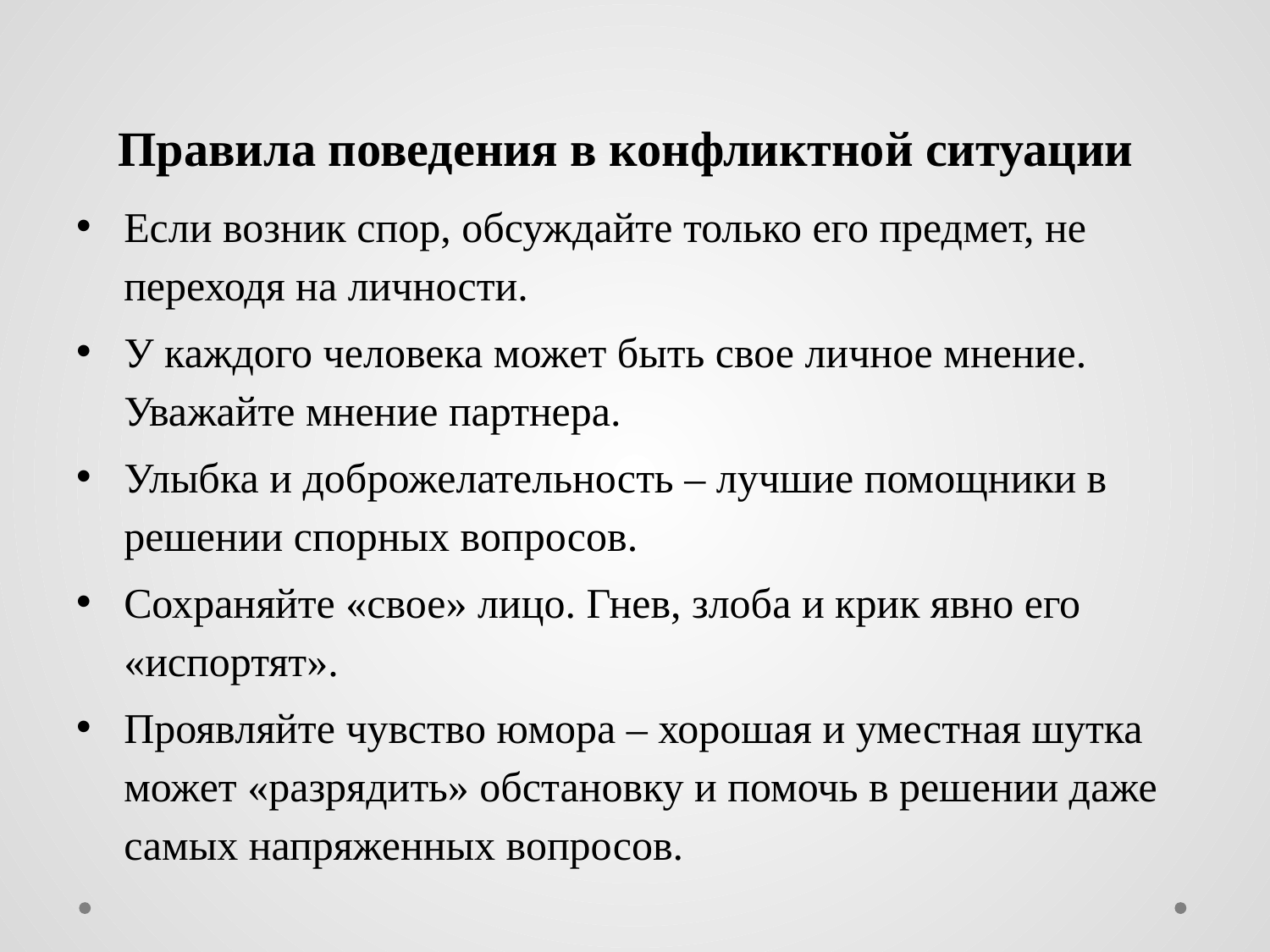

# Правила поведения в конфликтной ситуации
Если возник спор, обсуждайте только его предмет, не переходя на личности.
У каждого человека может быть свое личное мнение. Уважайте мнение партнера.
Улыбка и доброжелательность – лучшие помощники в решении спорных вопросов.
Сохраняйте «свое» лицо. Гнев, злоба и крик явно его «испортят».
Проявляйте чувство юмора – хорошая и уместная шутка может «разрядить» обстановку и помочь в решении даже самых напряженных вопросов.